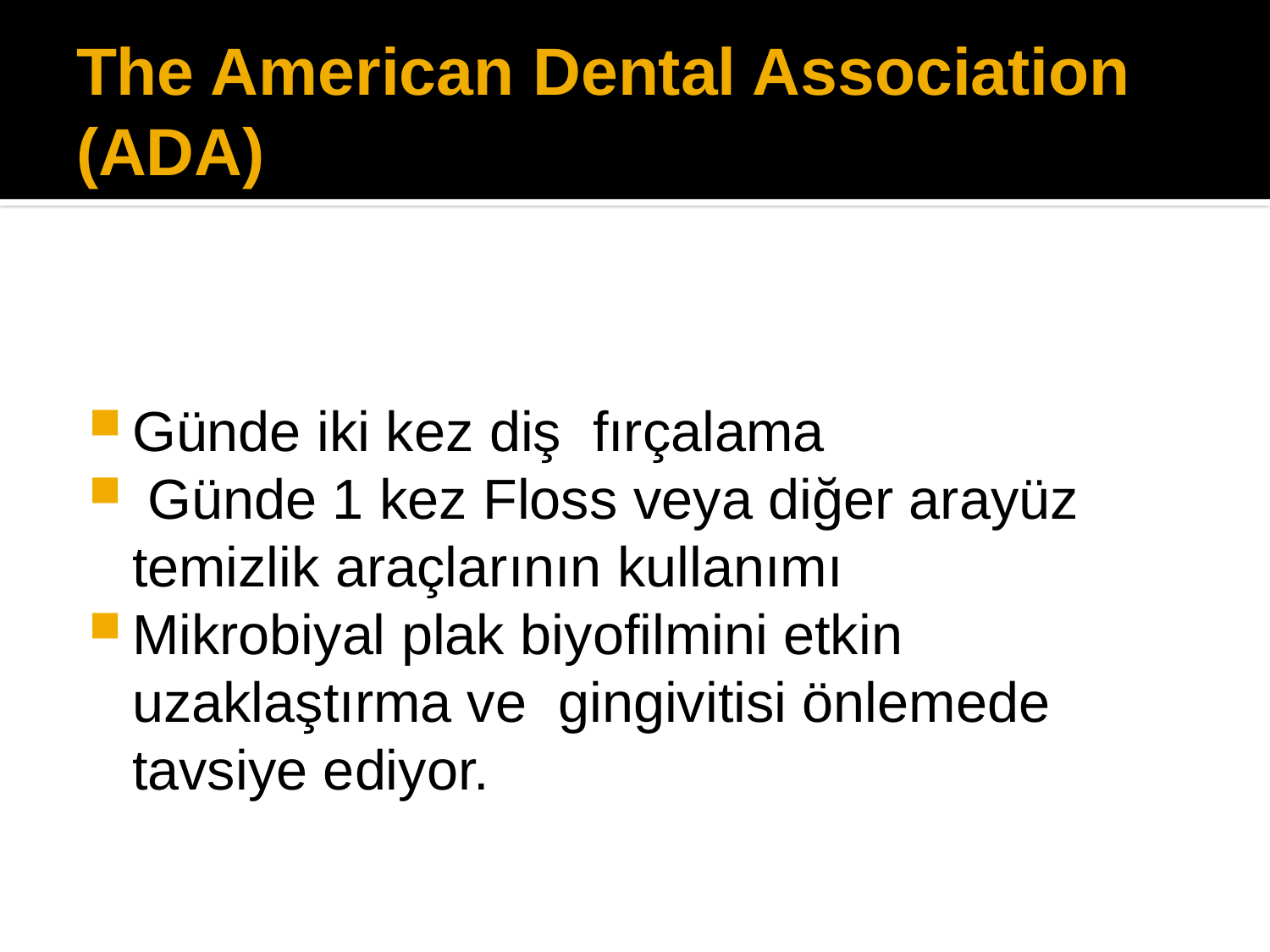

# The American Dental Association (ADA)

Günde iki kez diş  fırçalama
 Günde 1 kez Floss veya diğer arayüz   temizlik araçlarının kullanımı
Mikrobiyal plak biyofilmini etkin uzaklaştırma ve  gingivitisi önlemede  tavsiye ediyor.